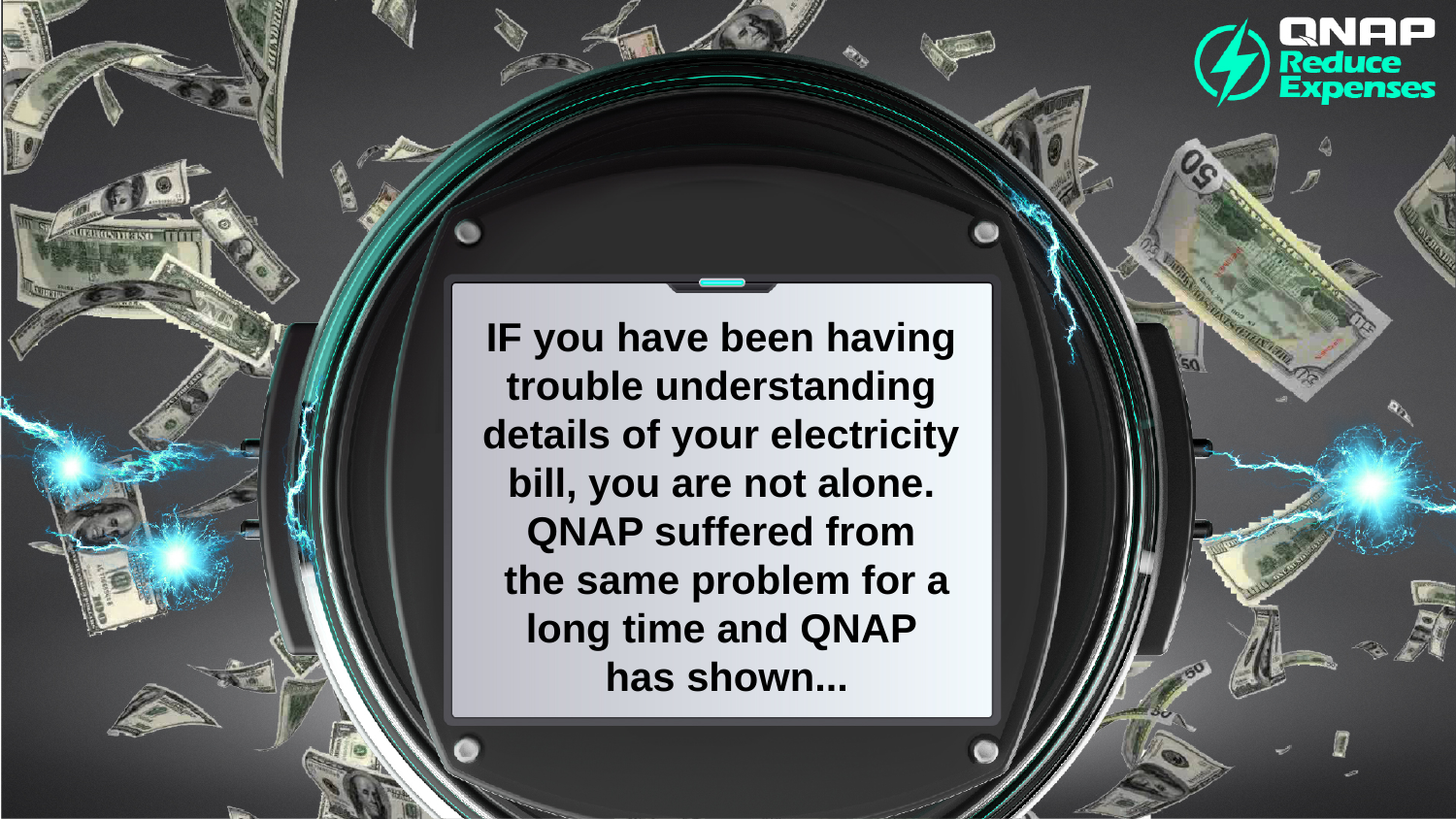

IF you have been having
trouble understanding
details of your electricity
bill, you are not alone.
QNAP suffered from
the same problem for a
long time and QNAP
has shown...